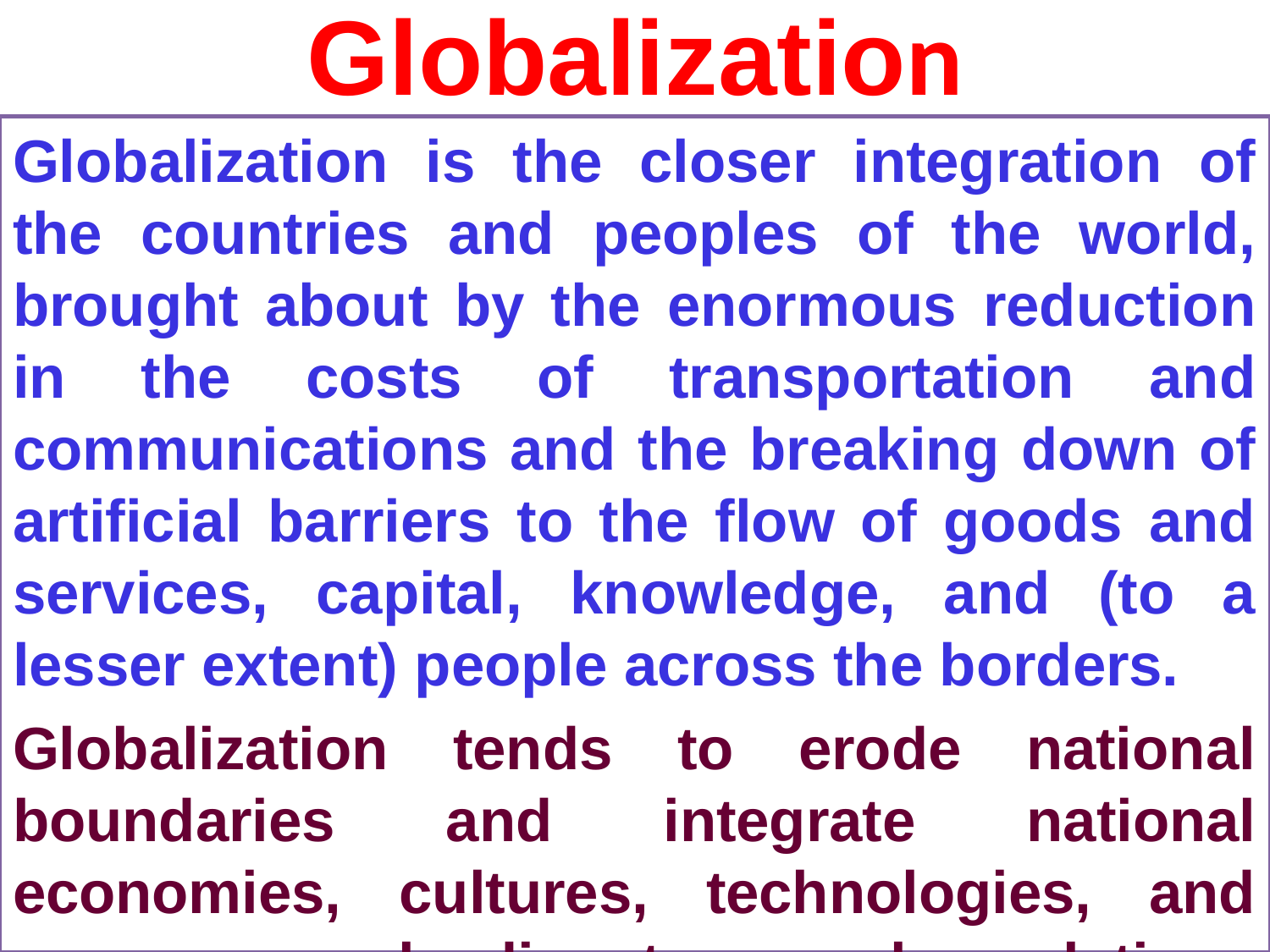

# Globalization International Trade
Globalization is the closer integration of the countries and peoples of the world, brought about by the enormous reduction in the costs of transportation and communications and the breaking down of artificial barriers to the flow of goods and services, capital, knowledge, and (to a lesser extent) people across the borders.
Globalization tends to erode national boundaries and integrate national economies, cultures, technologies, and governance, leading to complex relations of mutual interdependence.